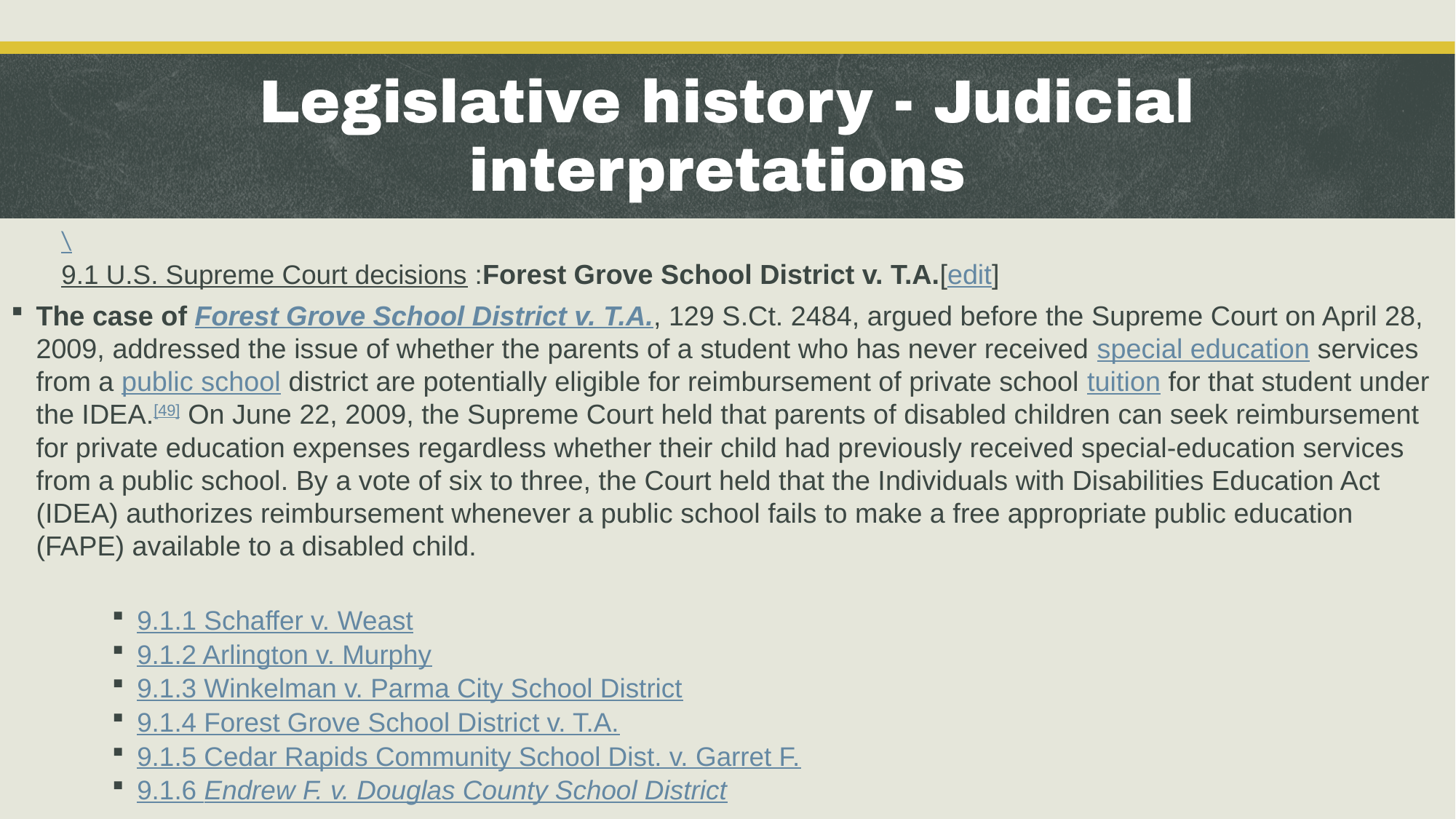

# Legislative history - Judicial interpretations
\
9.1 U.S. Supreme Court decisions :Forest Grove School District v. T.A.[edit]
The case of Forest Grove School District v. T.A., 129 S.Ct. 2484, argued before the Supreme Court on April 28, 2009, addressed the issue of whether the parents of a student who has never received special education services from a public school district are potentially eligible for reimbursement of private school tuition for that student under the IDEA.[49] On June 22, 2009, the Supreme Court held that parents of disabled children can seek reimbursement for private education expenses regardless whether their child had previously received special-education services from a public school. By a vote of six to three, the Court held that the Individuals with Disabilities Education Act (IDEA) authorizes reimbursement whenever a public school fails to make a free appropriate public education (FAPE) available to a disabled child.

9.1.1 Schaffer v. Weast
9.1.2 Arlington v. Murphy
9.1.3 Winkelman v. Parma City School District
9.1.4 Forest Grove School District v. T.A.
9.1.5 Cedar Rapids Community School Dist. v. Garret F.
9.1.6 Endrew F. v. Douglas County School District